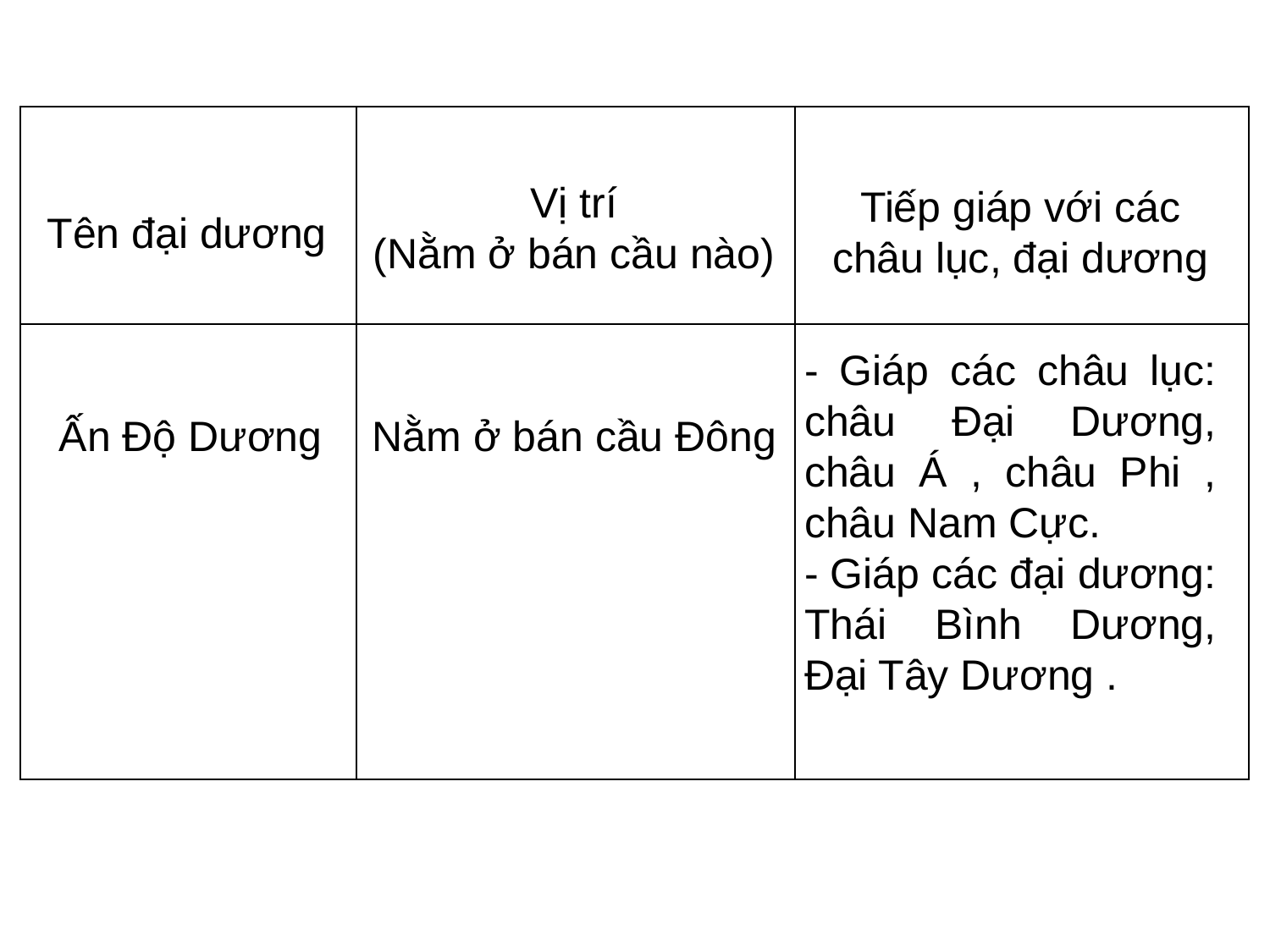

|  |  |  |
| --- | --- | --- |
|  |  |  |

Vị trí
(Nằm ở bán cầu nào)
Tiếp giáp với các châu lục, đại dương
Tên đại dương
- Giáp các châu lục: châu Đại Dương, châu Á , châu Phi , châu Nam Cực.
- Giáp các đại dương: Thái Bình Dương, Đại Tây Dương .

Ấn Độ Dương
Nằm ở bán cầu Đông